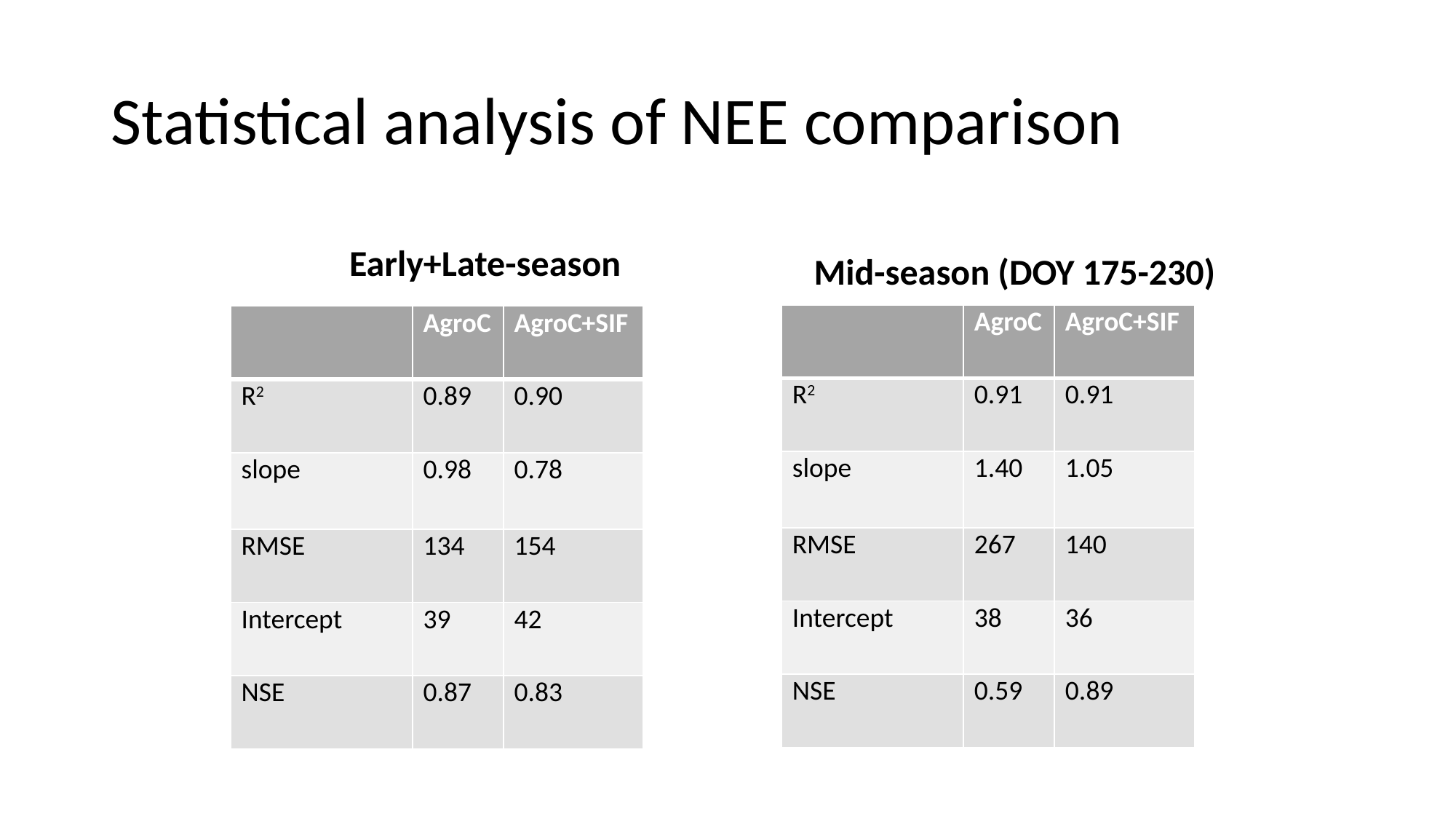

# Statistical analysis of NEE comparison
Early+Late-season
Mid-season (DOY 175-230)
|  | AgroC | AgroC+SIF |
| --- | --- | --- |
| R2 | 0.91 | 0.91 |
| slope | 1.40 | 1.05 |
| RMSE | 267 | 140 |
| Intercept | 38 | 36 |
| NSE | 0.59 | 0.89 |
|  | AgroC | AgroC+SIF |
| --- | --- | --- |
| R2 | 0.89 | 0.90 |
| slope | 0.98 | 0.78 |
| RMSE | 134 | 154 |
| Intercept | 39 | 42 |
| NSE | 0.87 | 0.83 |